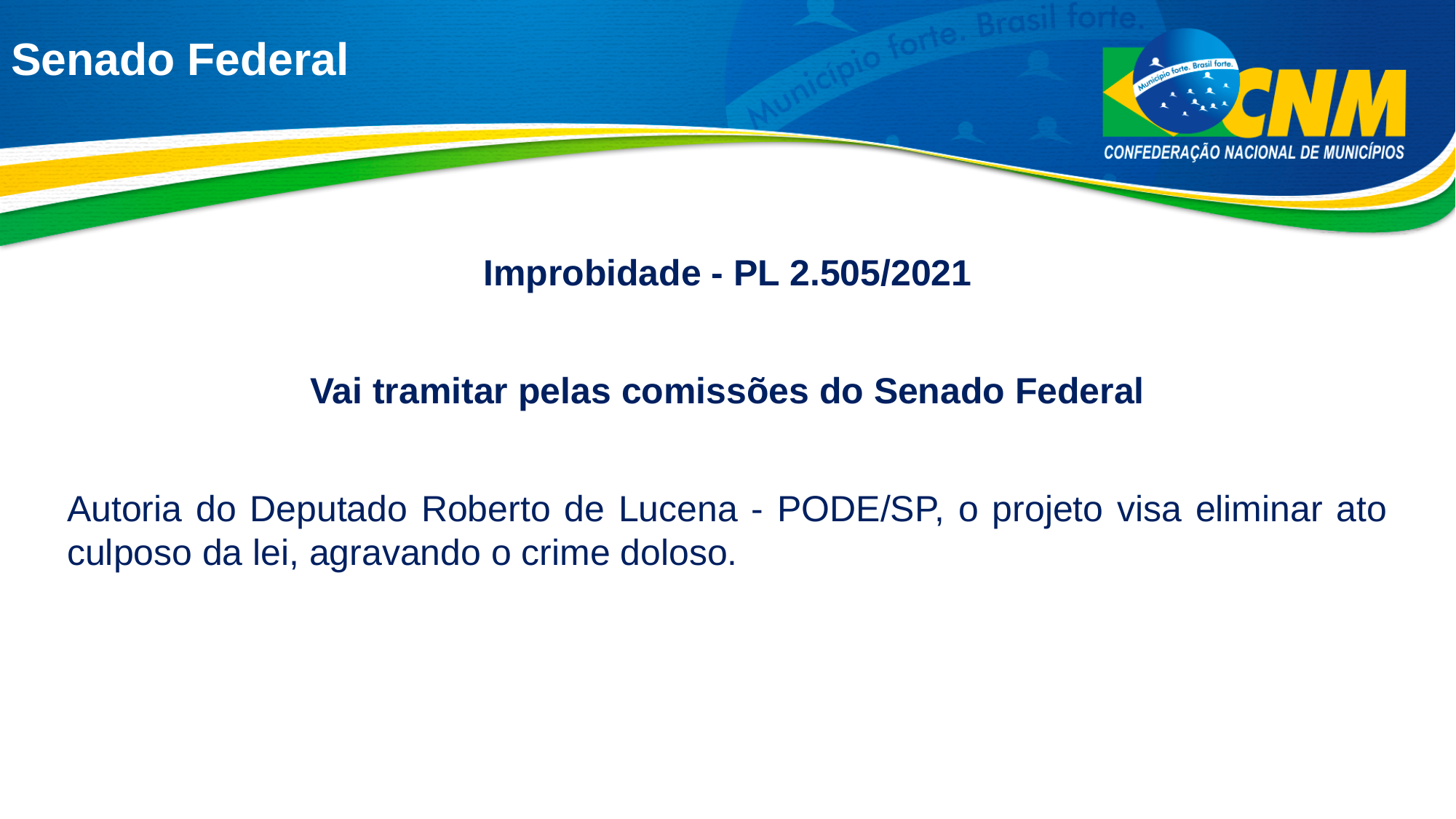

# Senado Federal
Improbidade - PL 2.505/2021

Vai tramitar pelas comissões do Senado Federal

Autoria do Deputado Roberto de Lucena - PODE/SP, o projeto visa eliminar ato culposo da lei, agravando o crime doloso.